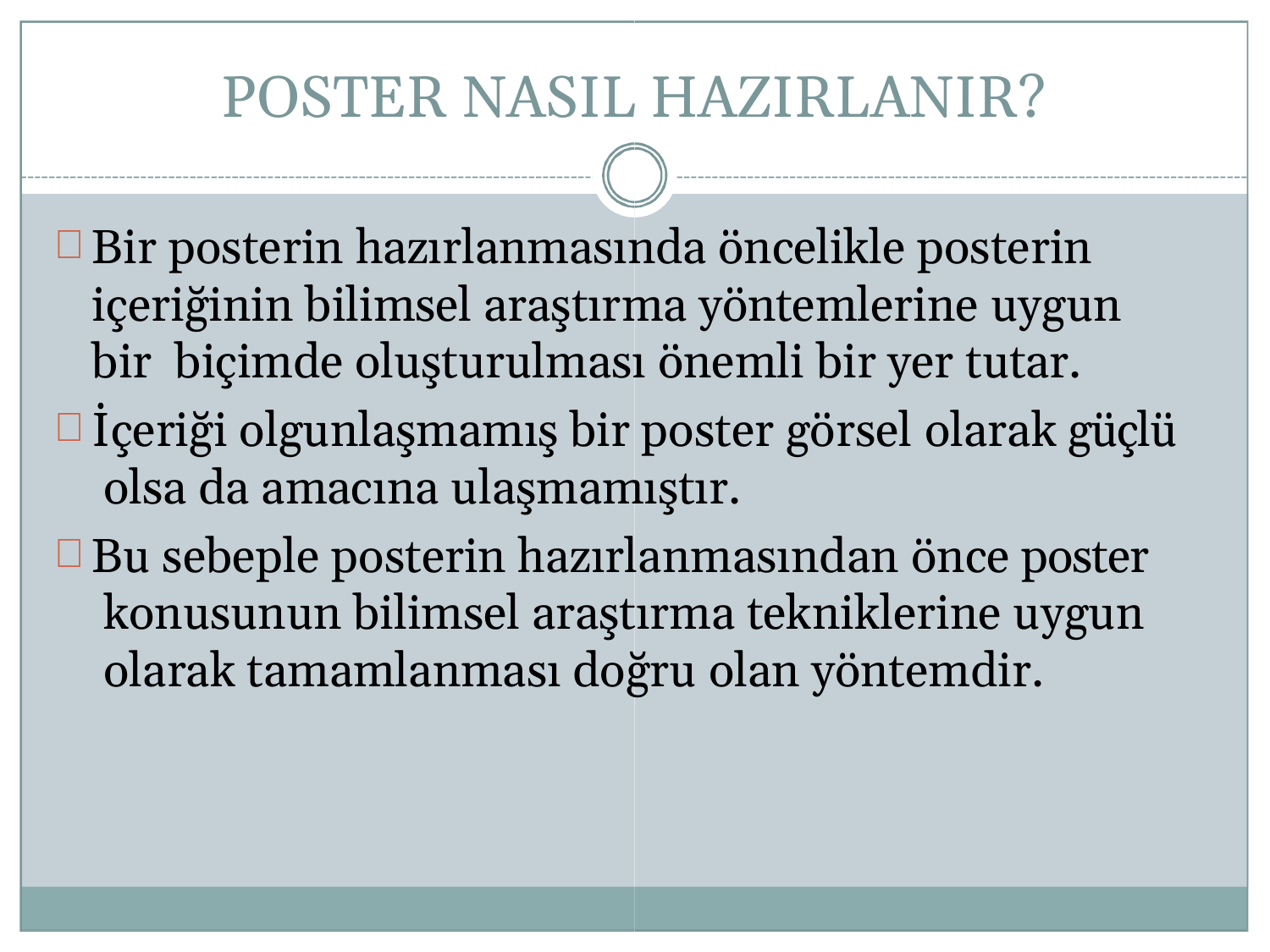

# POSTER NASIL HAZIRLANIR?

Bir posterin hazırlanmasında öncelikle posterin  içeriğinin bilimsel araştırma yöntemlerine uygun bir  biçimde oluşturulması önemli bir yer tutar.
İçeriği olgunlaşmamış bir poster görsel olarak güçlü  olsa da amacına ulaşmamıştır.
Bu sebeple posterin hazırlanmasından önce poster  konusunun bilimsel araştırma tekniklerine uygun  olarak tamamlanması doğru olan yöntemdir.